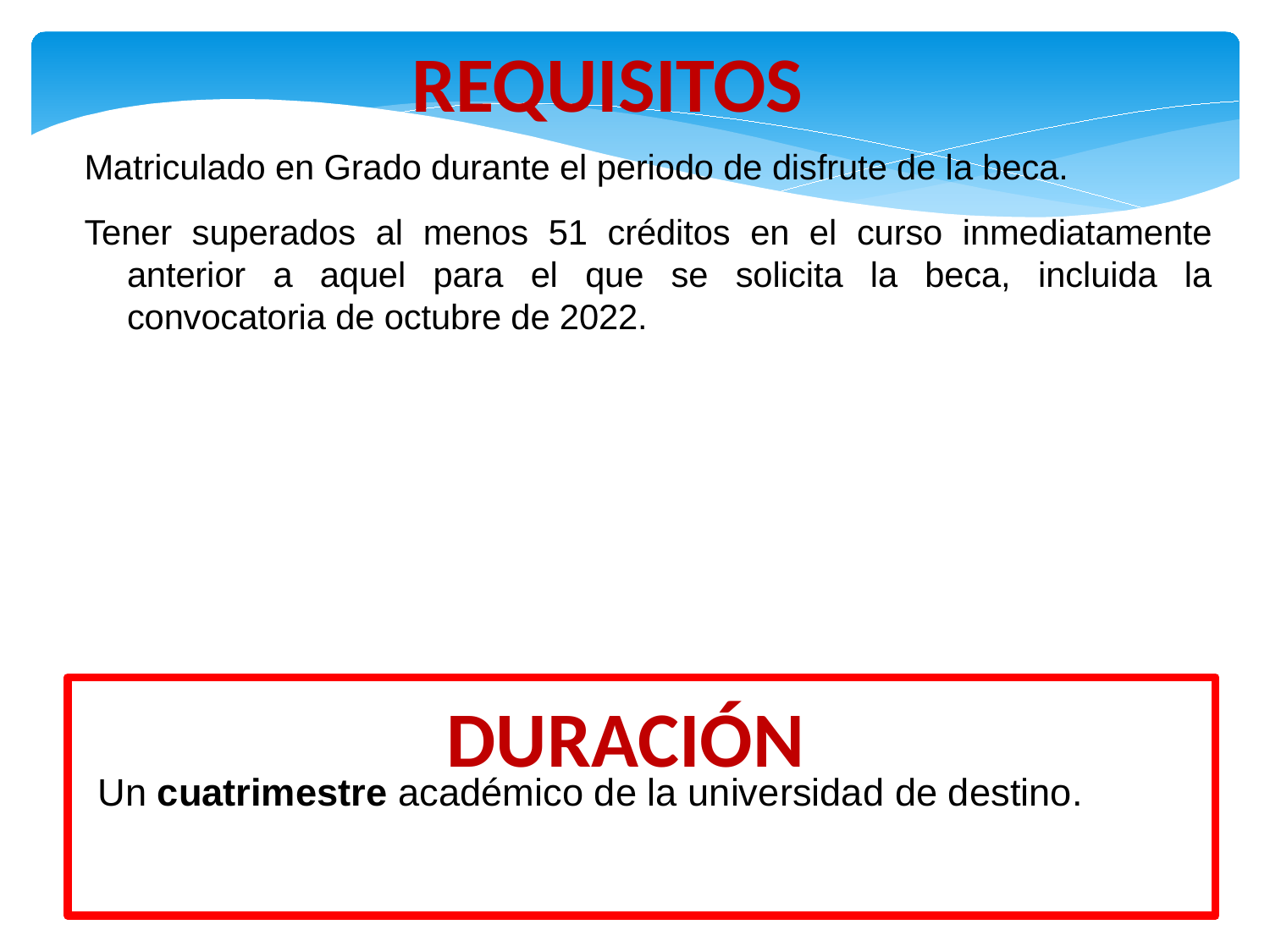

REQUISITOS
Matriculado en Grado durante el periodo de disfrute de la beca.
Tener superados al menos 51 créditos en el curso inmediatamente anterior a aquel para el que se solicita la beca, incluida la convocatoria de octubre de 2022.
DURACIÓN

Un cuatrimestre académico de la universidad de destino.